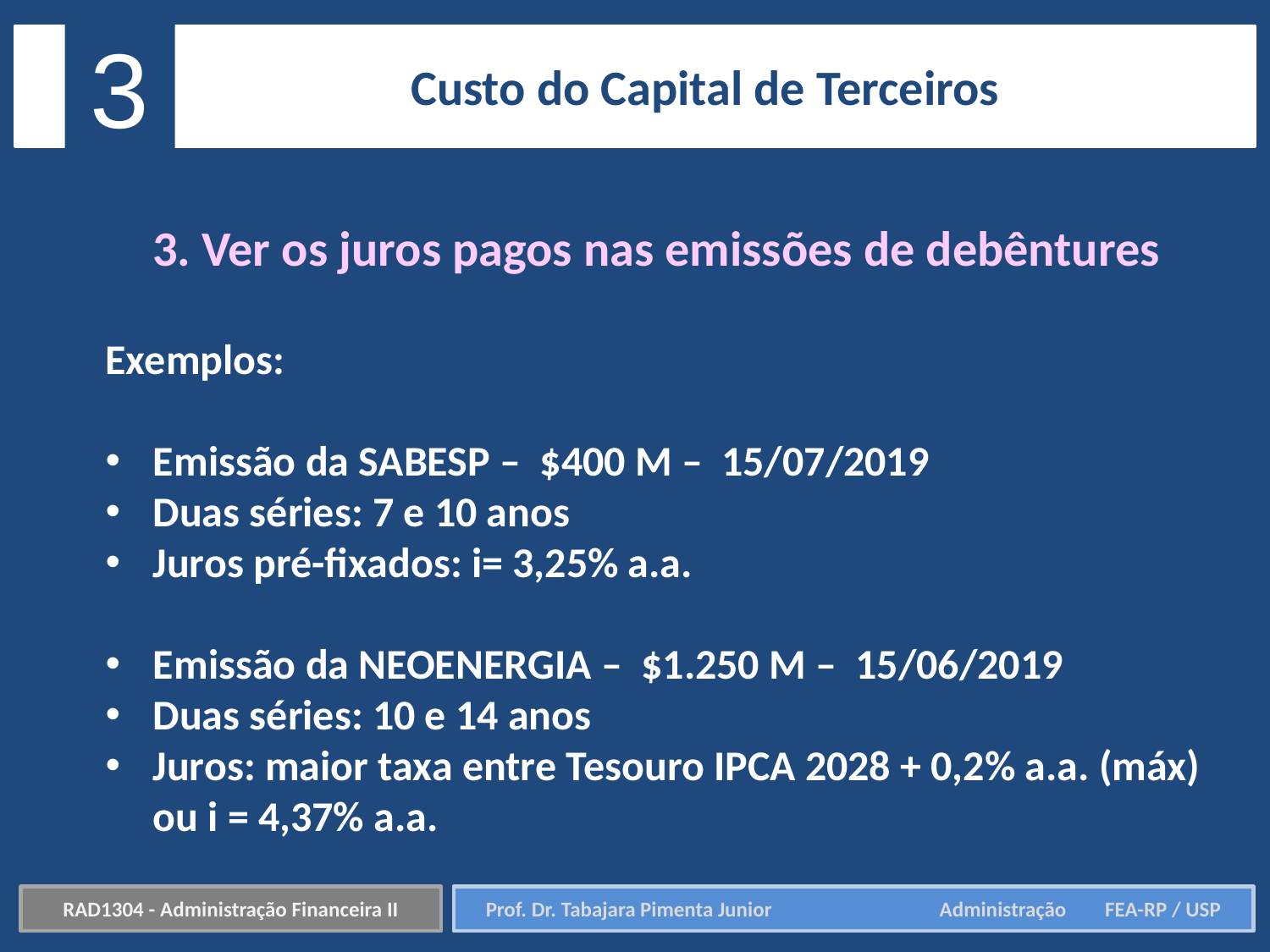

3

Custo do Capital de Terceiros
3. Ver os juros pagos nas emissões de debêntures
Exemplos:

Emissão da SABESP –  $400 M –  15/07/2019
Duas séries: 7 e 10 anos
Juros pré-fixados: i= 3,25% a.a.

Emissão da NEOENERGIA –  $1.250 M –  15/06/2019
Duas séries: 10 e 14 anos
Juros: maior taxa entre Tesouro IPCA 2028 + 0,2% a.a. (máx) ou i = 4,37% a.a.

RAD1304 - Administração Financeira II

Prof. Dr. Tabajara Pimenta Junior	               Administração        FEA-RP / USP